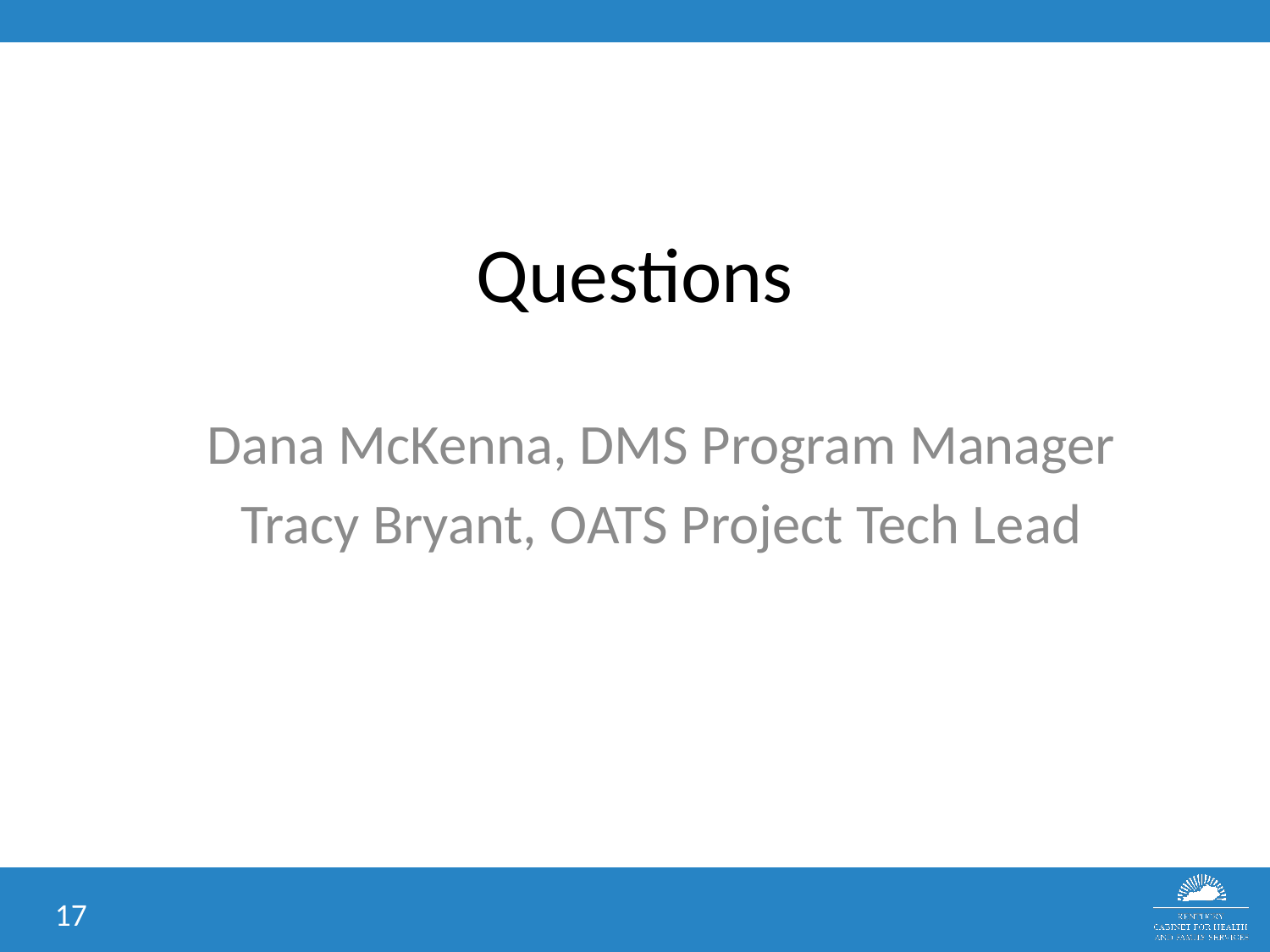

# Questions
Dana McKenna, DMS Program Manager
Tracy Bryant, OATS Project Tech Lead

17